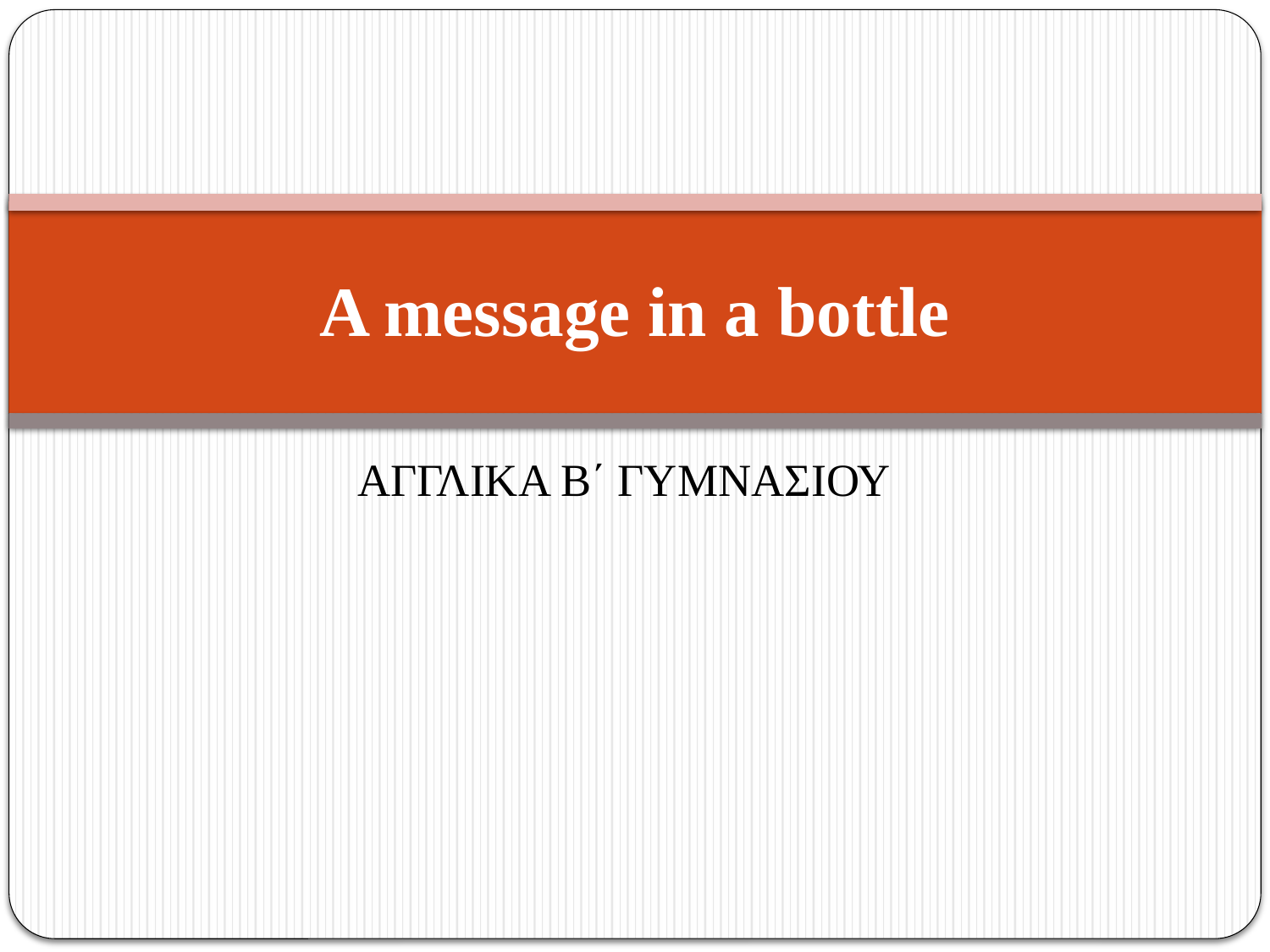

# A message in a bottle
ΑΓΓΛΙΚΑ Β΄ ΓΥΜΝΑΣΙΟΥ